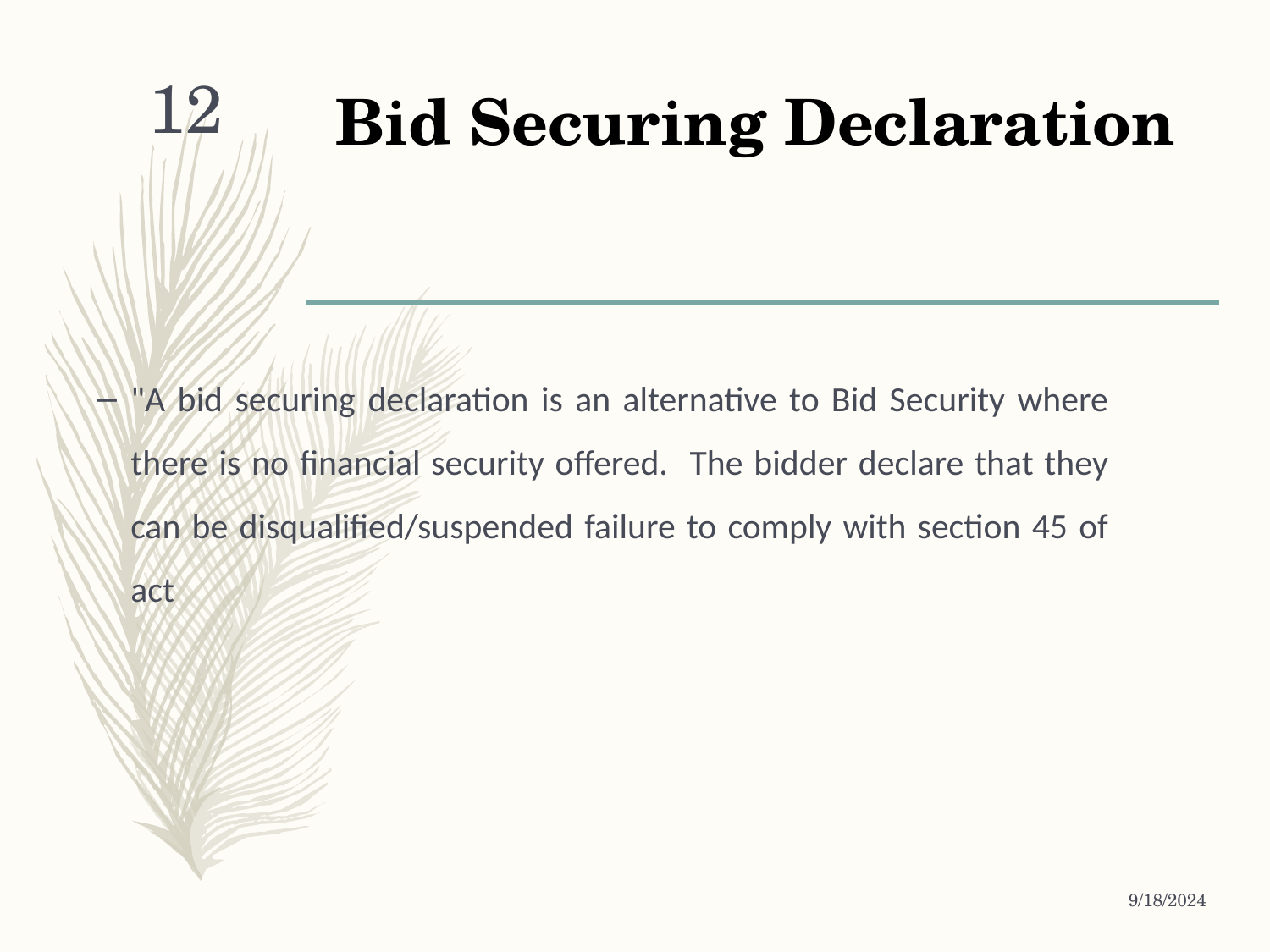

# Bid Securing Declaration
12
"A bid securing declaration is an alternative to Bid Security where there is no financial security offered.  The bidder declare that they can be disqualified/suspended failure to comply with section 45 of act
9/18/2024